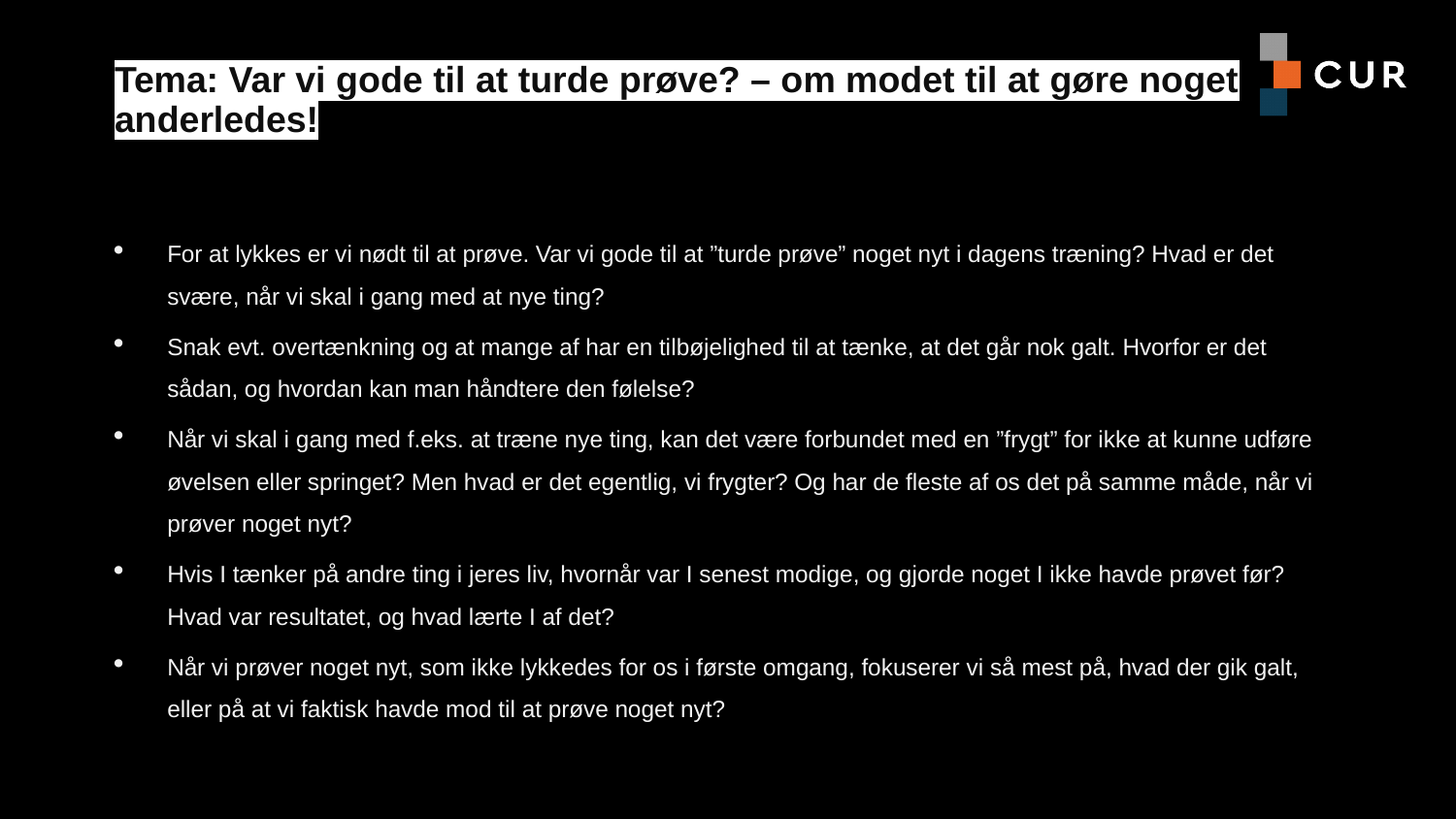

# Tema: Var vi gode til at turde prøve? – om modet til at gøre noget anderledes!
For at lykkes er vi nødt til at prøve. Var vi gode til at ”turde prøve” noget nyt i dagens træning? Hvad er det svære, når vi skal i gang med at nye ting?
Snak evt. overtænkning og at mange af har en tilbøjelighed til at tænke, at det går nok galt. Hvorfor er det sådan, og hvordan kan man håndtere den følelse?
Når vi skal i gang med f.eks. at træne nye ting, kan det være forbundet med en ”frygt” for ikke at kunne udføre øvelsen eller springet? Men hvad er det egentlig, vi frygter? Og har de fleste af os det på samme måde, når vi prøver noget nyt?
Hvis I tænker på andre ting i jeres liv, hvornår var I senest modige, og gjorde noget I ikke havde prøvet før? Hvad var resultatet, og hvad lærte I af det?
Når vi prøver noget nyt, som ikke lykkedes for os i første omgang, fokuserer vi så mest på, hvad der gik galt, eller på at vi faktisk havde mod til at prøve noget nyt?